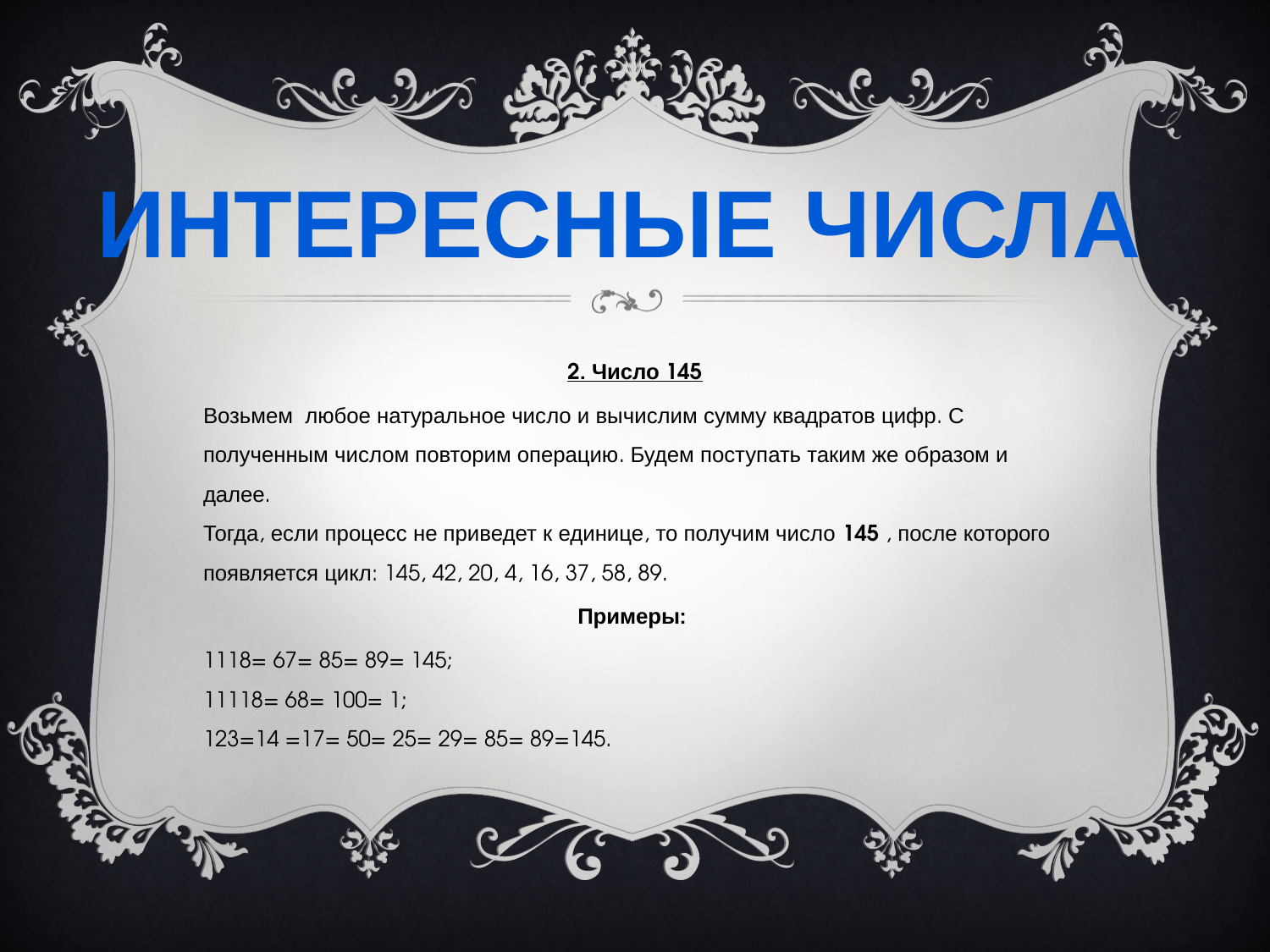

Интересные числа
2. Число 145
Возьмем  любое натуральное число и вычислим сумму квадратов цифр. С полученным числом повторим операцию. Будем поступать таким же образом и далее.
Тогда, если процесс не приведет к единице, то получим число 145 , после которого появляется цикл: 145, 42, 20, 4, 16, 37, 58, 89.
Примеры:
1118= 67= 85= 89= 145;
11118= 68= 100= 1;
123=14 =17= 50= 25= 29= 85= 89=145.